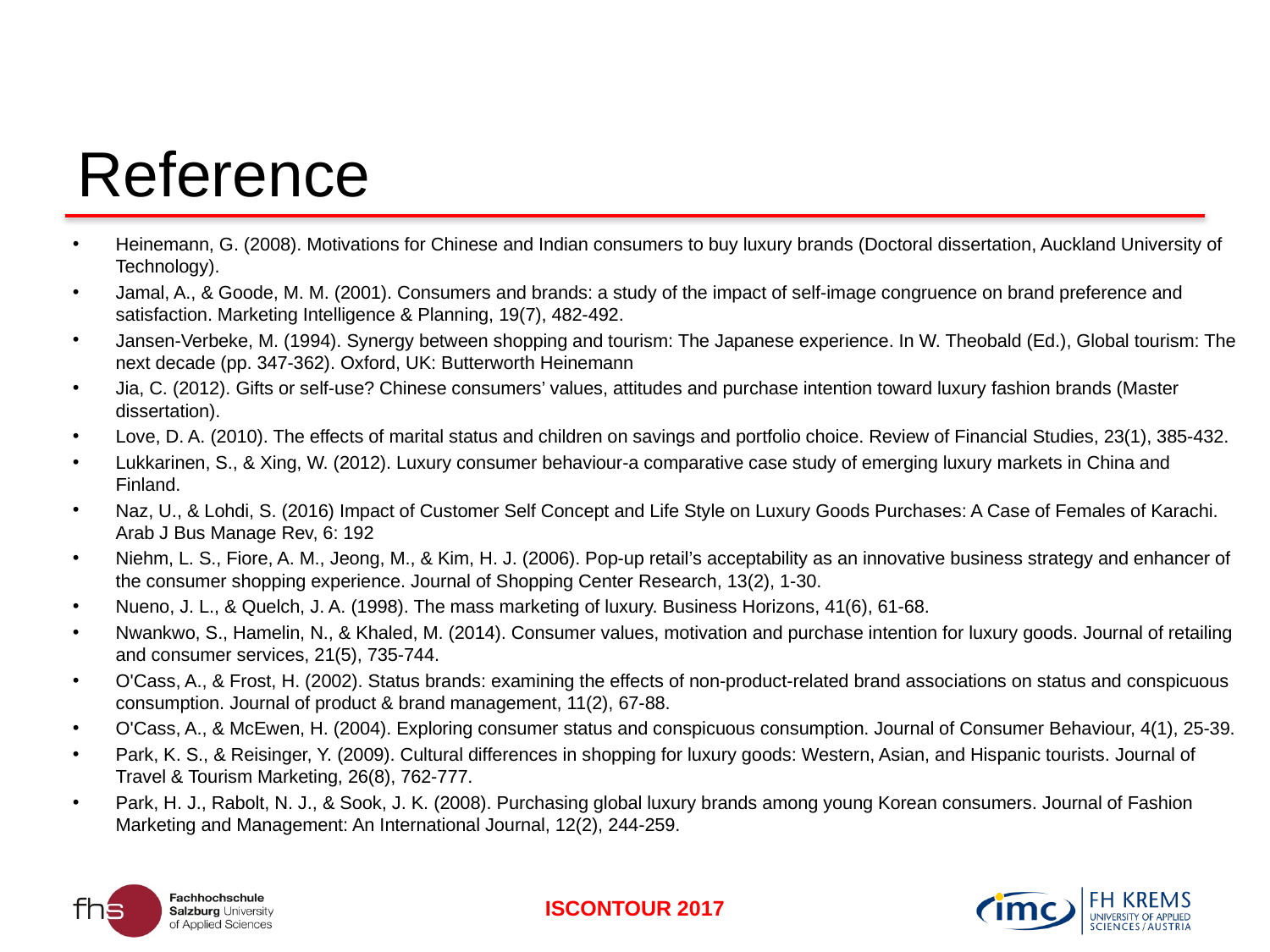

# Reference
Heinemann, G. (2008). Motivations for Chinese and Indian consumers to buy luxury brands (Doctoral dissertation, Auckland University of Technology).
Jamal, A., & Goode, M. M. (2001). Consumers and brands: a study of the impact of self-image congruence on brand preference and satisfaction. Marketing Intelligence & Planning, 19(7), 482-492.
Jansen-Verbeke, M. (1994). Synergy between shopping and tourism: The Japanese experience. In W. Theobald (Ed.), Global tourism: The next decade (pp. 347-362). Oxford, UK: Butterworth Heinemann
Jia, C. (2012). Gifts or self-use? Chinese consumers’ values, attitudes and purchase intention toward luxury fashion brands (Master dissertation).
Love, D. A. (2010). The effects of marital status and children on savings and portfolio choice. Review of Financial Studies, 23(1), 385-432.
Lukkarinen, S., & Xing, W. (2012). Luxury consumer behaviour-a comparative case study of emerging luxury markets in China and Finland.
Naz, U., & Lohdi, S. (2016) Impact of Customer Self Concept and Life Style on Luxury Goods Purchases: A Case of Females of Karachi. Arab J Bus Manage Rev, 6: 192
Niehm, L. S., Fiore, A. M., Jeong, M., & Kim, H. J. (2006). Pop-up retail’s acceptability as an innovative business strategy and enhancer of the consumer shopping experience. Journal of Shopping Center Research, 13(2), 1-30.
Nueno, J. L., & Quelch, J. A. (1998). The mass marketing of luxury. Business Horizons, 41(6), 61-68.
Nwankwo, S., Hamelin, N., & Khaled, M. (2014). Consumer values, motivation and purchase intention for luxury goods. Journal of retailing and consumer services, 21(5), 735-744.
O'Cass, A., & Frost, H. (2002). Status brands: examining the effects of non-product-related brand associations on status and conspicuous consumption. Journal of product & brand management, 11(2), 67-88.
O'Cass, A., & McEwen, H. (2004). Exploring consumer status and conspicuous consumption. Journal of Consumer Behaviour, 4(1), 25-39.
Park, K. S., & Reisinger, Y. (2009). Cultural differences in shopping for luxury goods: Western, Asian, and Hispanic tourists. Journal of Travel & Tourism Marketing, 26(8), 762-777.
Park, H. J., Rabolt, N. J., & Sook, J. K. (2008). Purchasing global luxury brands among young Korean consumers. Journal of Fashion Marketing and Management: An International Journal, 12(2), 244-259.